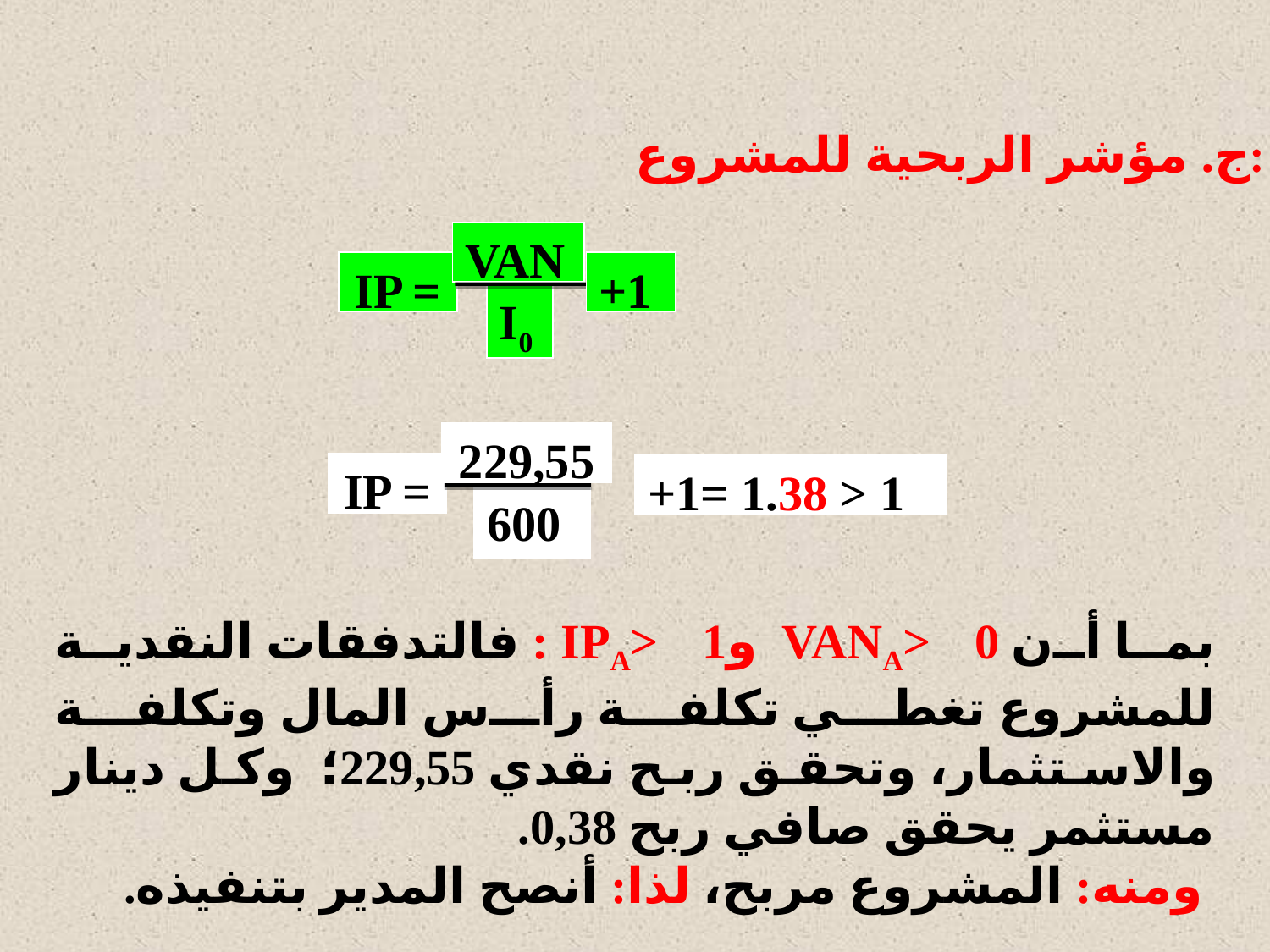

ج. مؤشر الربحية للمشروع:
VAN

IP =

+1

I0

229,55

IP =

+1= 1.38 > 1

600

بما أن VANA> 0  وIPA> 1 : فالتدفقات النقدية للمشروع تغطي تكلفة رأس المال وتكلفة والاستثمار، وتحقق ربح نقدي 229,55؛  وكل دينار مستثمر يحقق صافي ربح 0,38.
 ومنه: المشروع مربح، لذا: أنصح المدير بتنفيذه.